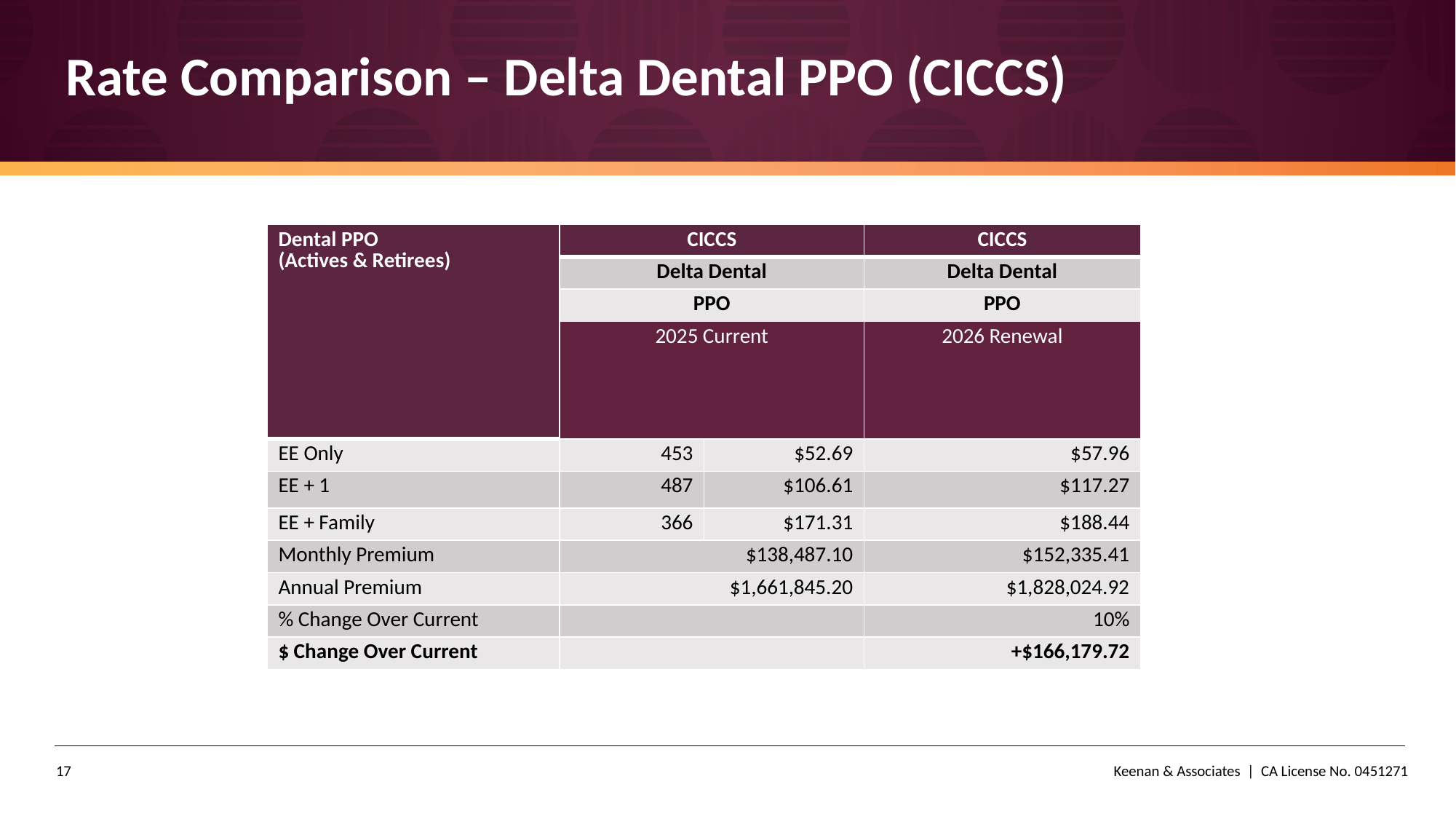

# Rate Comparison – Delta Dental PPO (CICCS)
| Dental PPO (Actives & Retirees) | CICCS |  | CICCS |
| --- | --- | --- | --- |
|  | Delta Dental |  | Delta Dental |
|  | PPO |  | PPO |
|  | 2025 Current |  | 2026 Renewal |
| EE Only | 453 | $52.69 | $57.96 |
| EE + 1 | 487 | $106.61 | $117.27 |
| EE + Family | 366 | $171.31 | $188.44 |
| Monthly Premium | $138,487.10 |  | $152,335.41 |
| Annual Premium | $1,661,845.20 |  | $1,828,024.92 |
| % Change Over Current |  |  | 10% |
| $ Change Over Current |  |  | +$166,179.72 |